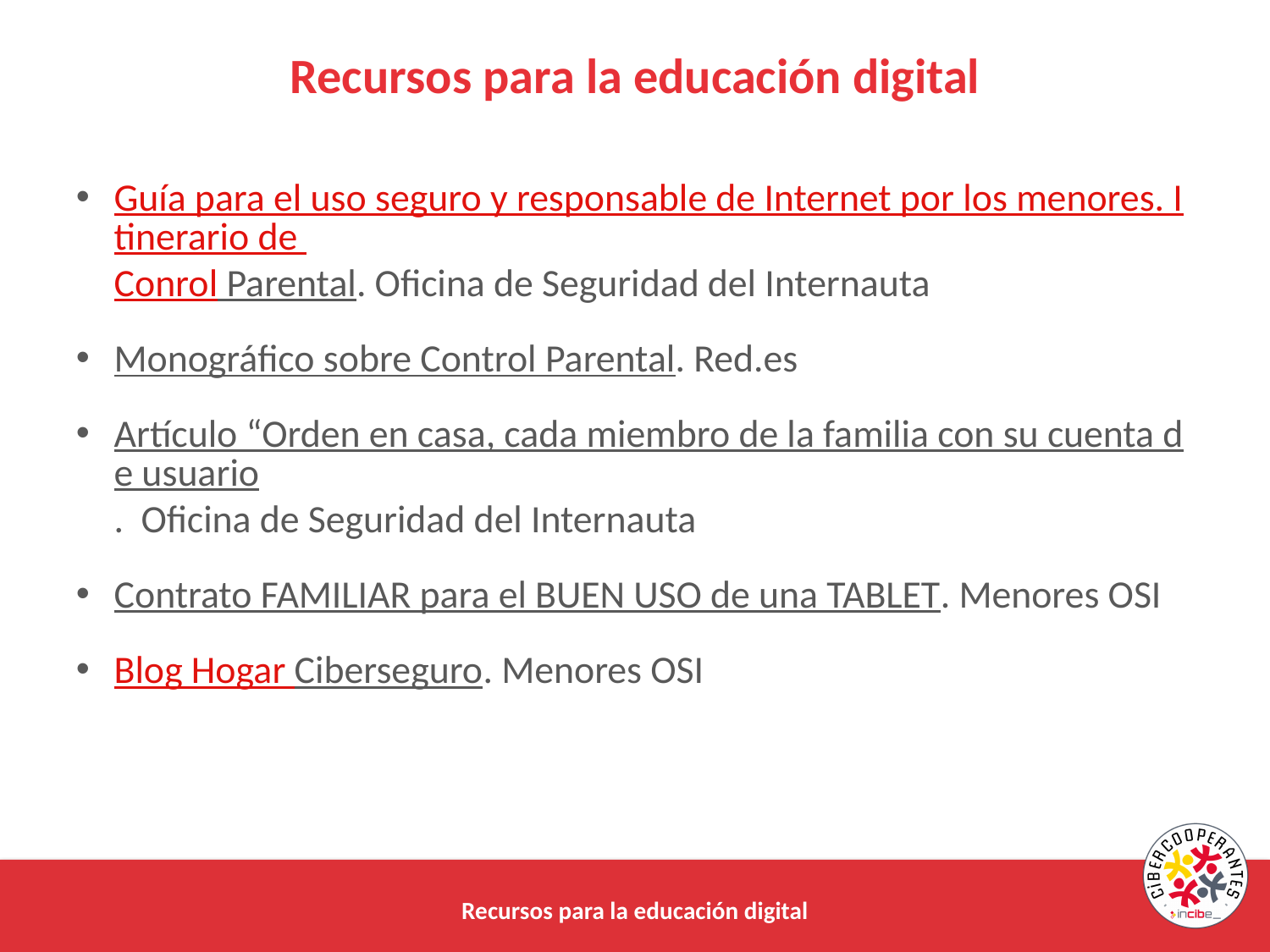

# Recursos para la educación digital
Guía para el uso seguro y responsable de Internet por los menores. Itinerario de Conrol Parental. Oficina de Seguridad del Internauta
Monográfico sobre Control Parental. Red.es
Artículo “Orden en casa, cada miembro de la familia con su cuenta de usuario.  Oficina de Seguridad del Internauta
Contrato FAMILIAR para el BUEN USO de una TABLET. Menores OSI
Blog Hogar Ciberseguro. Menores OSI
Recursos para la educación digital